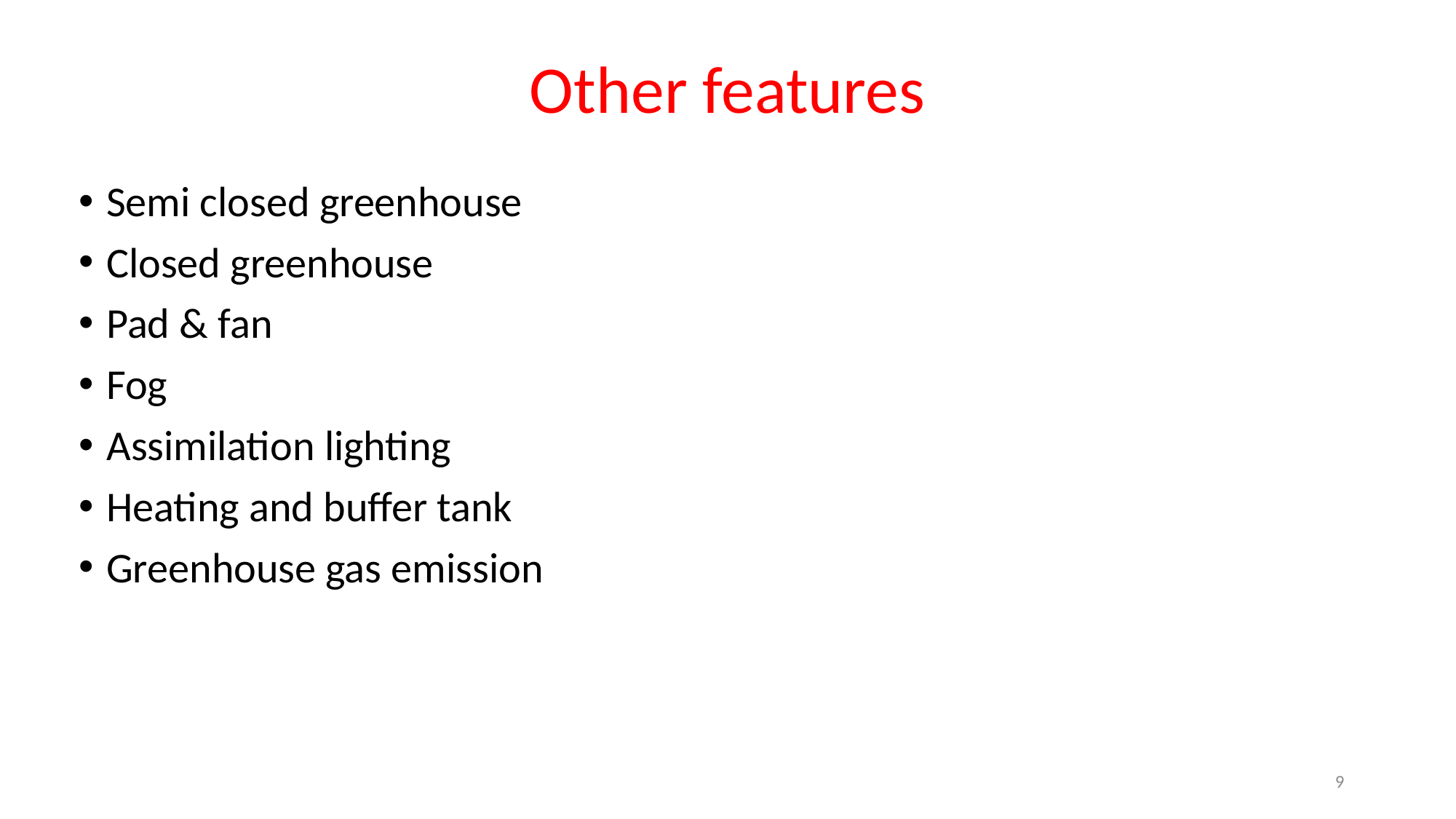

# Other features
Semi closed greenhouse
Closed greenhouse
Pad & fan
Fog
Assimilation lighting
Heating and buffer tank
Greenhouse gas emission
9